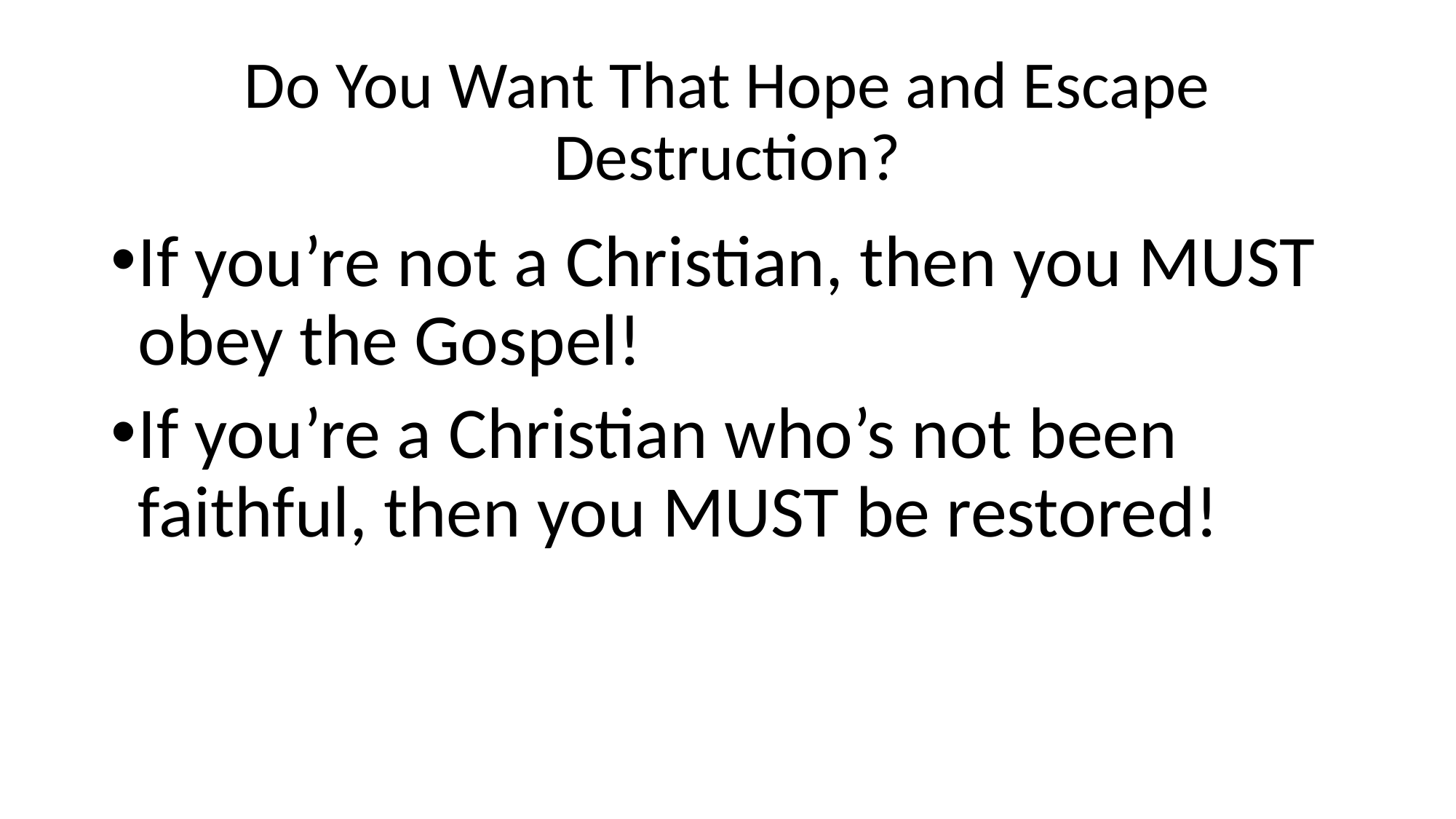

# Do You Want That Hope and Escape Destruction?
If you’re not a Christian, then you MUST obey the Gospel!
If you’re a Christian who’s not been faithful, then you MUST be restored!